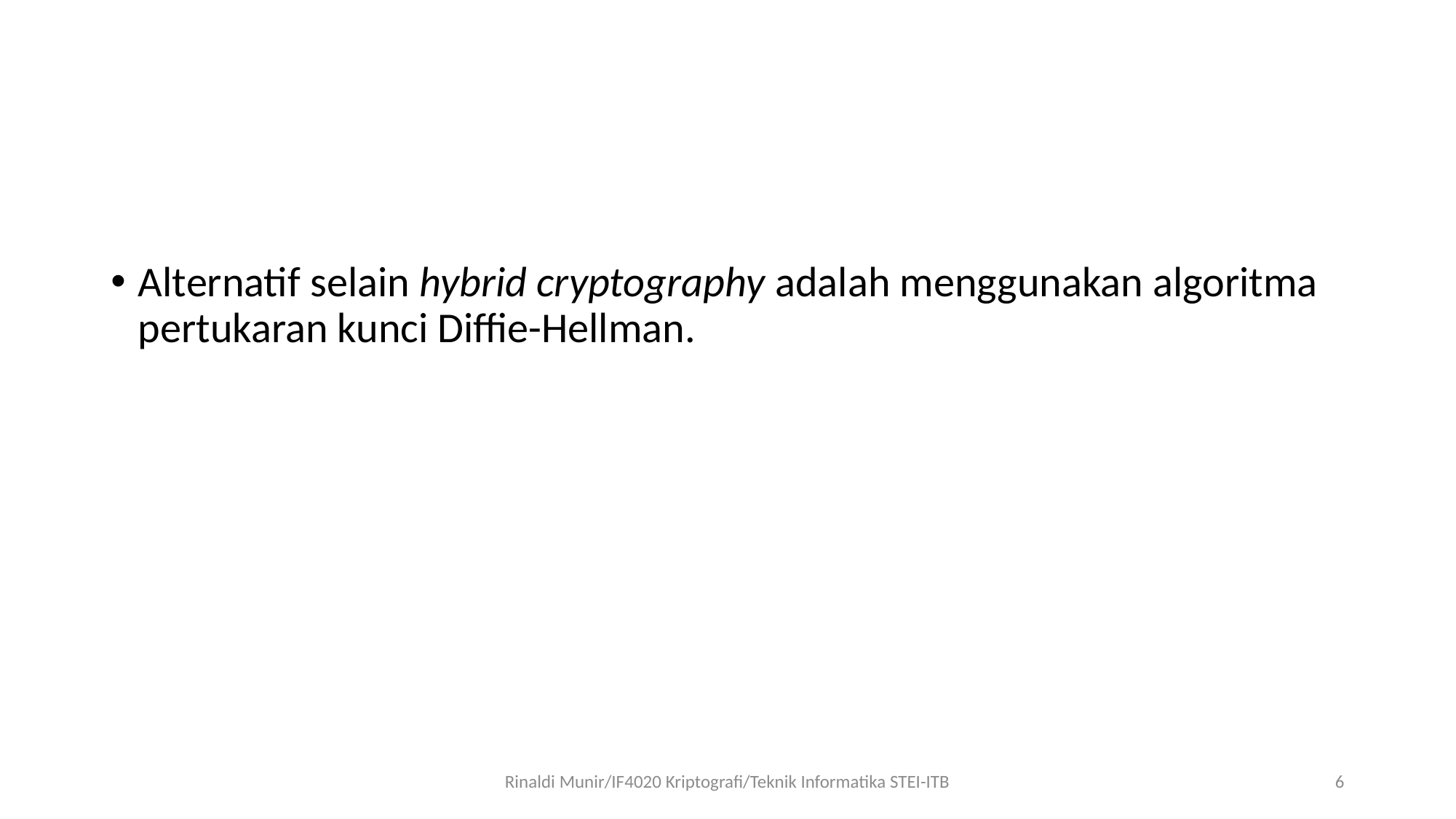

Alternatif selain hybrid cryptography adalah menggunakan algoritma pertukaran kunci Diffie-Hellman.
Rinaldi Munir/IF4020 Kriptografi/Teknik Informatika STEI-ITB
6